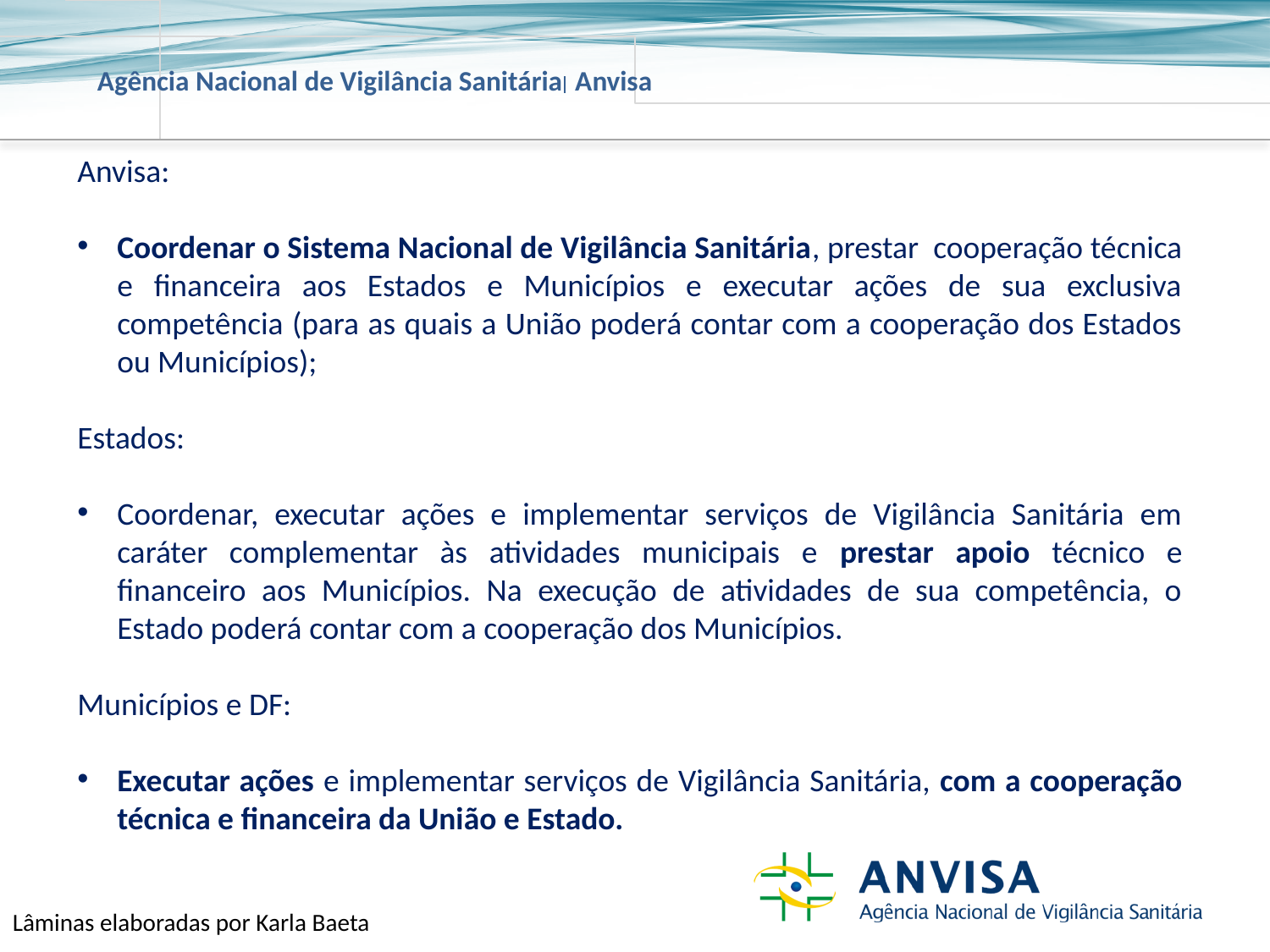

Anvisa:

Coordenar o Sistema Nacional de Vigilância Sanitária, prestar  cooperação técnica e financeira aos Estados e Municípios e executar ações de sua exclusiva competência (para as quais a União poderá contar com a cooperação dos Estados ou Municípios);

Estados:

Coordenar, executar ações e implementar serviços de Vigilância Sanitária em caráter complementar às atividades municipais e prestar apoio técnico e financeiro aos Municípios. Na execução de atividades de sua competência, o Estado poderá contar com a cooperação dos Municípios.

Municípios e DF:

Executar ações e implementar serviços de Vigilância Sanitária, com a cooperação técnica e financeira da União e Estado.
Lâminas elaboradas por Karla Baeta